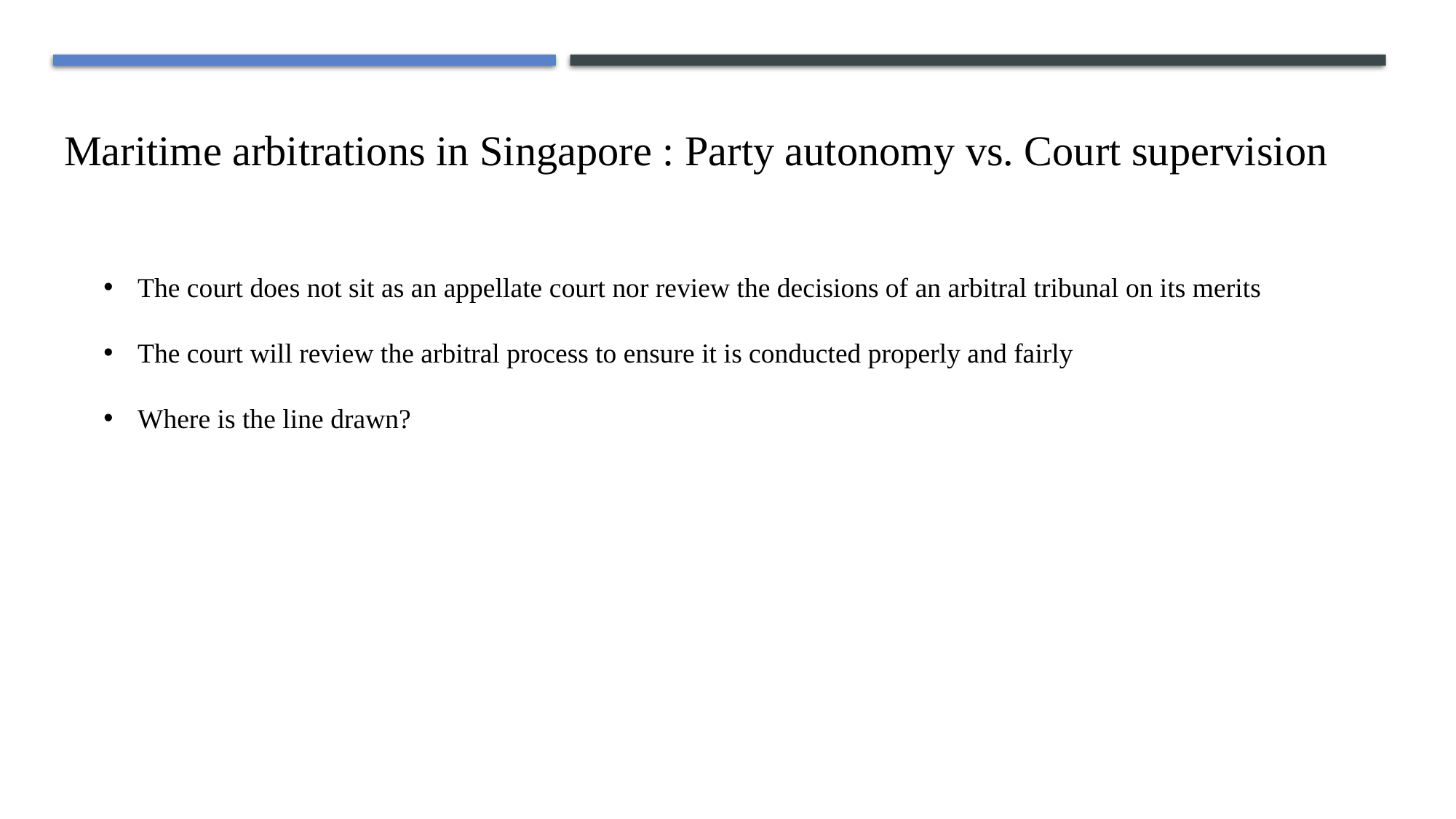

The court does not sit as an appellate court nor review the decisions of an arbitral tribunal on its merits

The court will review the arbitral process to ensure it is conducted properly and fairly

Where is the line drawn?

Maritime arbitrations in Singapore : Party autonomy vs. Court supervision
2